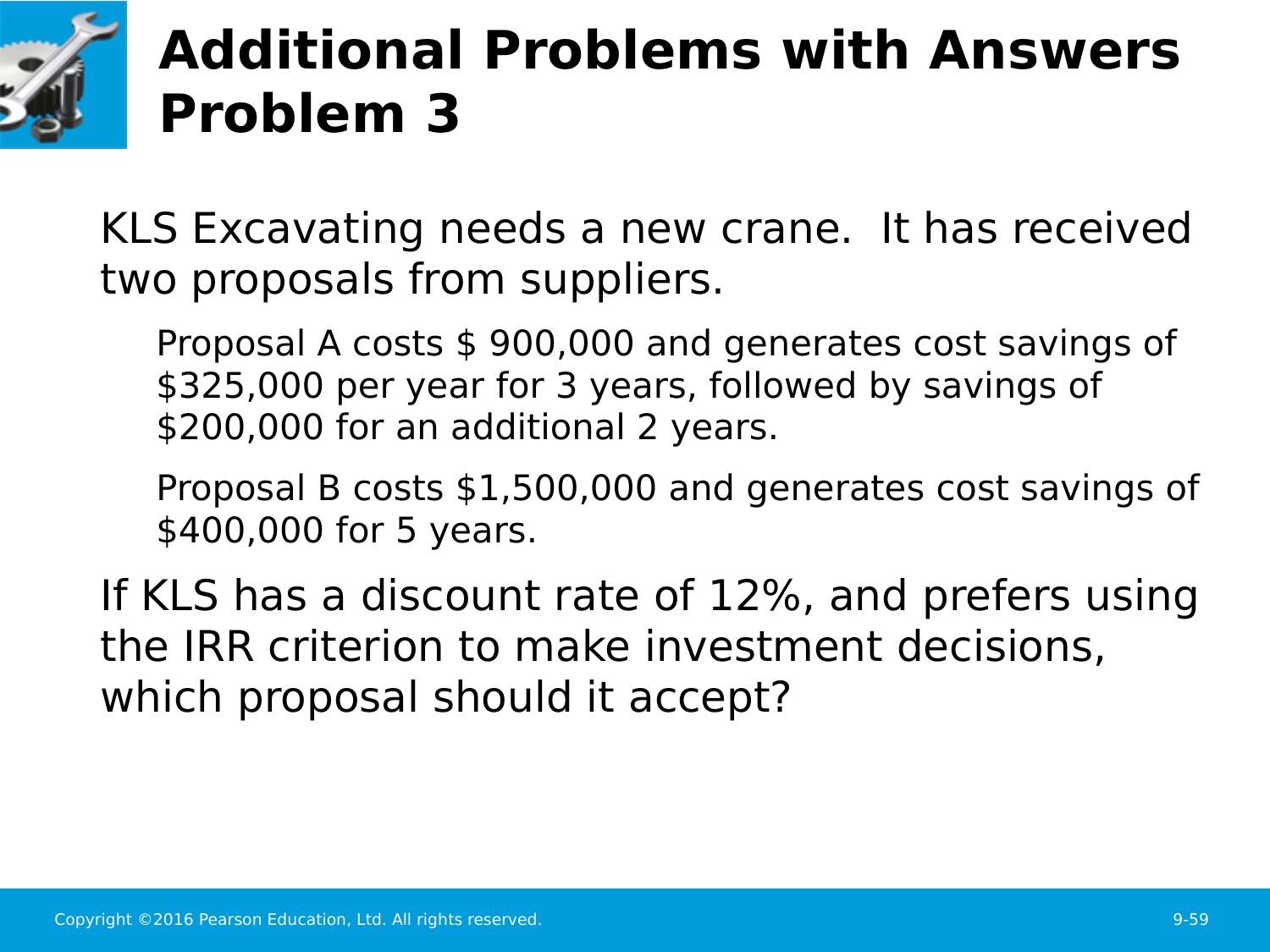

# Additional Problems with Answers Problem 3
	KLS Excavating needs a new crane.  It has received two proposals from suppliers.
	Proposal A costs $ 900,000 and generates cost savings of $325,000 per year for 3 years, followed by savings of $200,000 for an additional 2 years.
	Proposal B costs $1,500,000 and generates cost savings of $400,000 for 5 years.
	If KLS has a discount rate of 12%, and prefers using the IRR criterion to make investment decisions, which proposal should it accept?